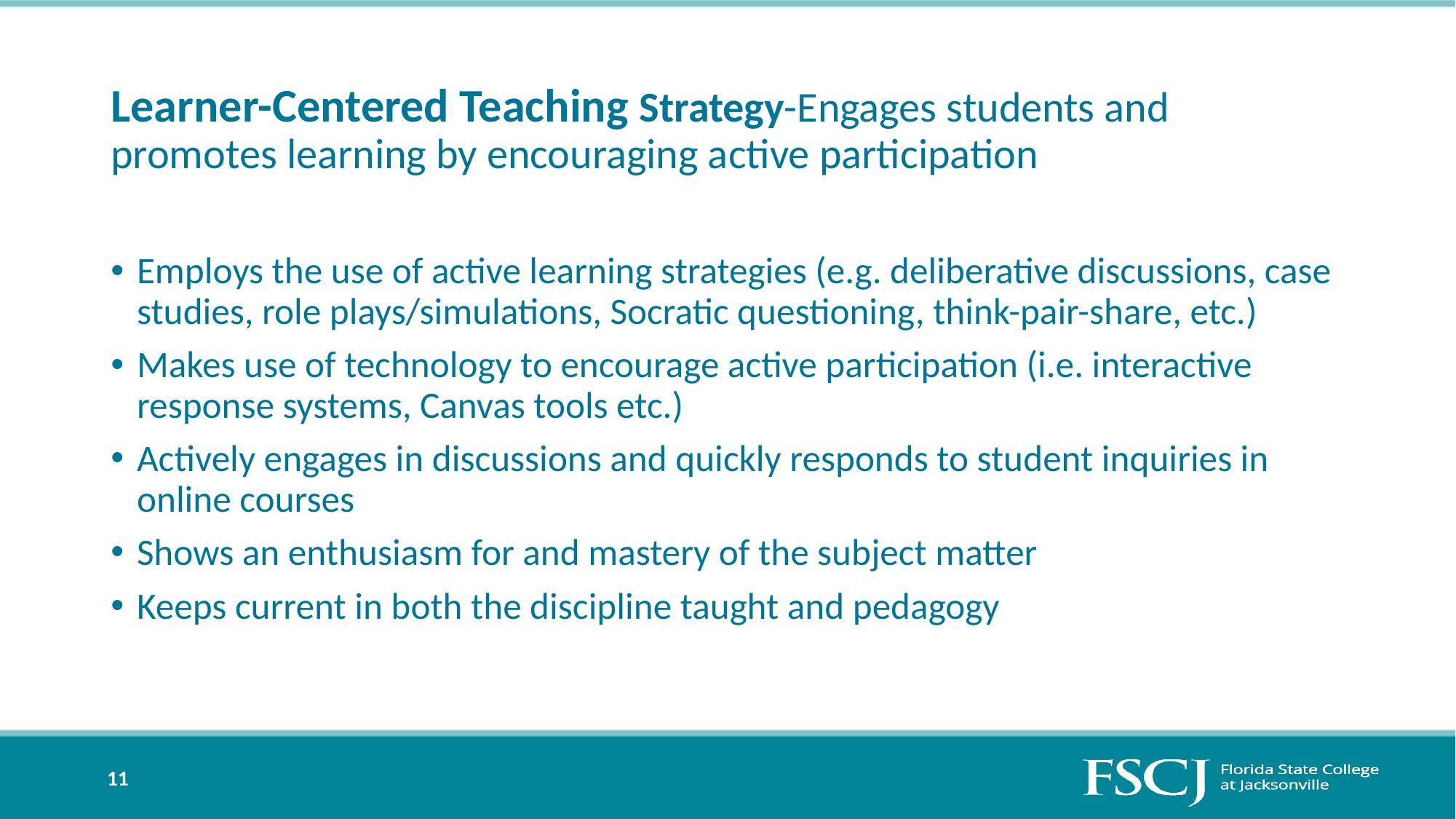

# Learner-Centered Teaching Strategy-Engages students and promotes learning by encouraging active participation
Employs the use of active learning strategies (e.g. deliberative discussions, case studies, role plays/simulations, Socratic questioning, think-pair-share, etc.)
Makes use of technology to encourage active participation (i.e. interactive response systems, Canvas tools etc.)
Actively engages in discussions and quickly responds to student inquiries in online courses
Shows an enthusiasm for and mastery of the subject matter
Keeps current in both the discipline taught and pedagogy